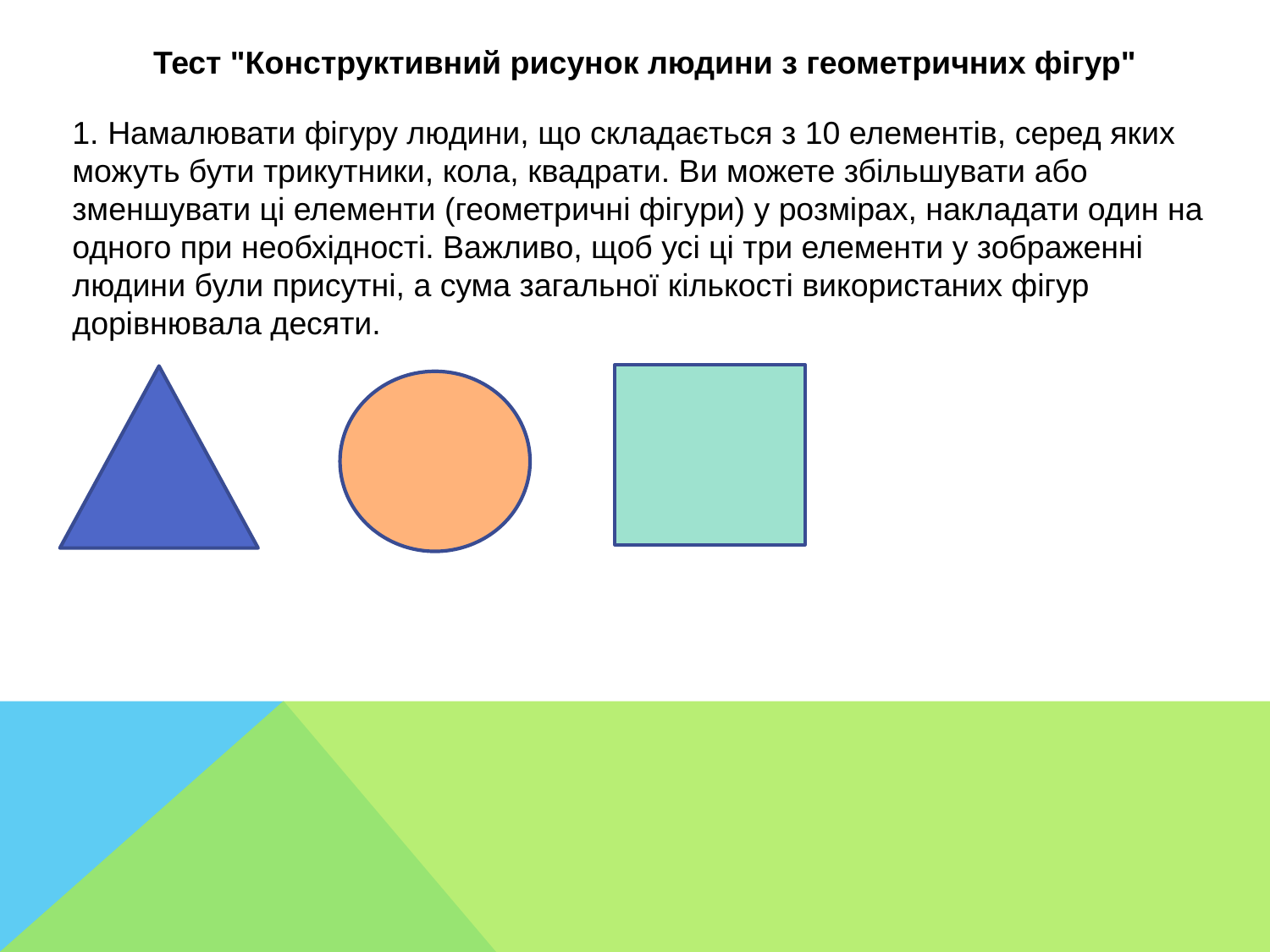

Тест "Конструктивний рисунок людини з геометричних фігур"
1. Намалювати фігуру людини, що складається з 10 елементів, серед яких можуть бути трикутники, кола, квадрати. Ви можете збільшувати або зменшувати ці елементи (геометричні фігури) у розмірах, накладати один на одного при необхідності. Важливо, щоб усі ці три елементи у зображенні людини були присутні, а сума загальної кількості використаних фігур дорівнювала десяти.